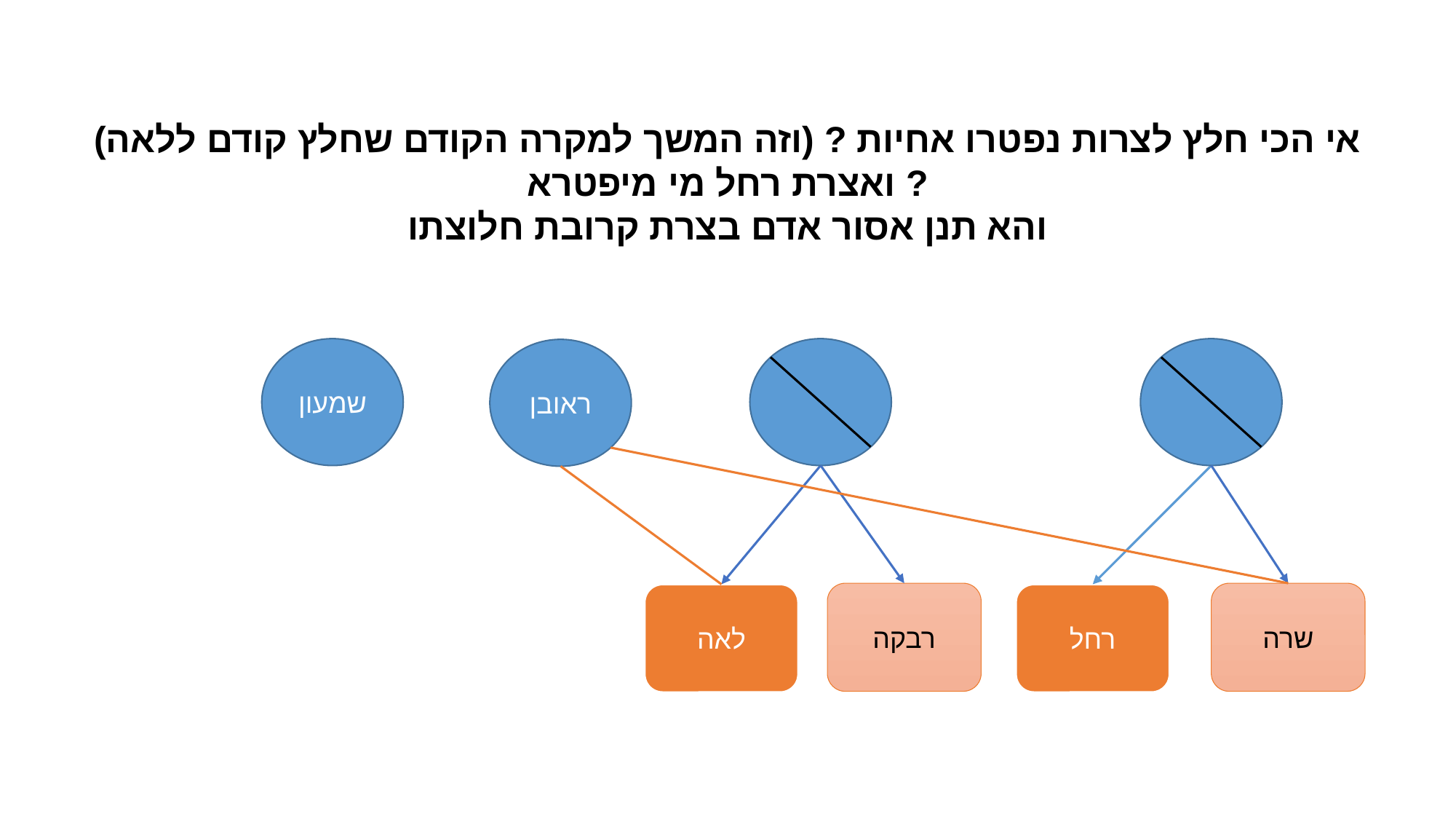

אי הכי חלץ לצרות נפטרו אחיות ? (וזה המשך למקרה הקודם שחלץ קודם ללאה)
ואצרת רחל מי מיפטרא ?
והא תנן אסור אדם בצרת קרובת חלוצתו
שמעון

ראובן
רבקה
שרה
לאה
רחל